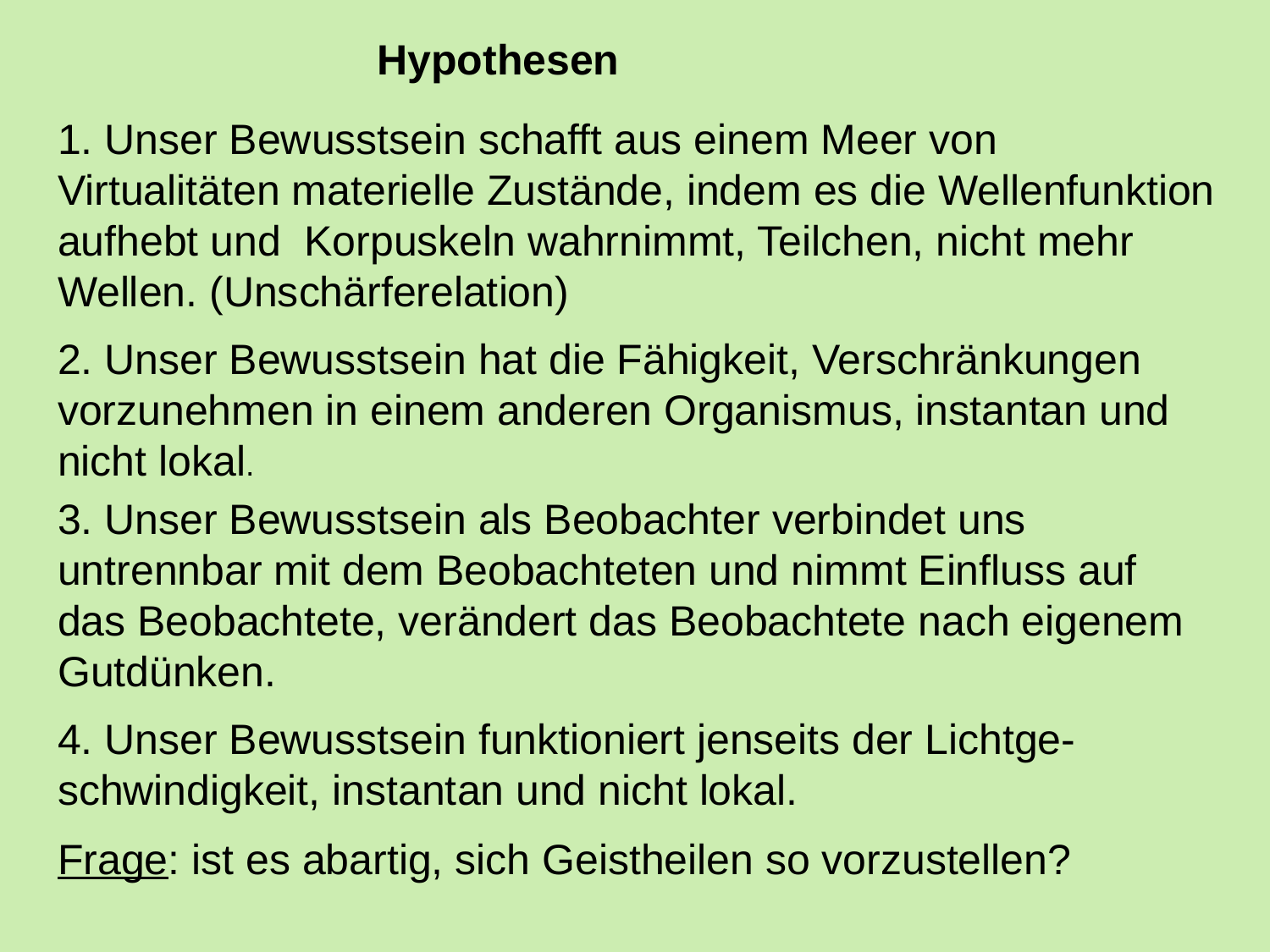

Hypothesen
1. Unser Bewusstsein schafft aus einem Meer von Virtualitäten materielle Zustände, indem es die Wellenfunktion aufhebt und  Korpuskeln wahrnimmt, Teilchen, nicht mehr Wellen. (Unschärferelation)

2. Unser Bewusstsein hat die Fähigkeit, Verschränkungen vorzunehmen in einem anderen Organismus, instantan und nicht lokal.
3. Unser Bewusstsein als Beobachter verbindet uns untrennbar mit dem Beobachteten und nimmt Einfluss auf das Beobachtete, verändert das Beobachtete nach eigenem Gutdünken.
4. Unser Bewusstsein funktioniert jenseits der Lichtge-schwindigkeit, instantan und nicht lokal.
Frage: ist es abartig, sich Geistheilen so vorzustellen?